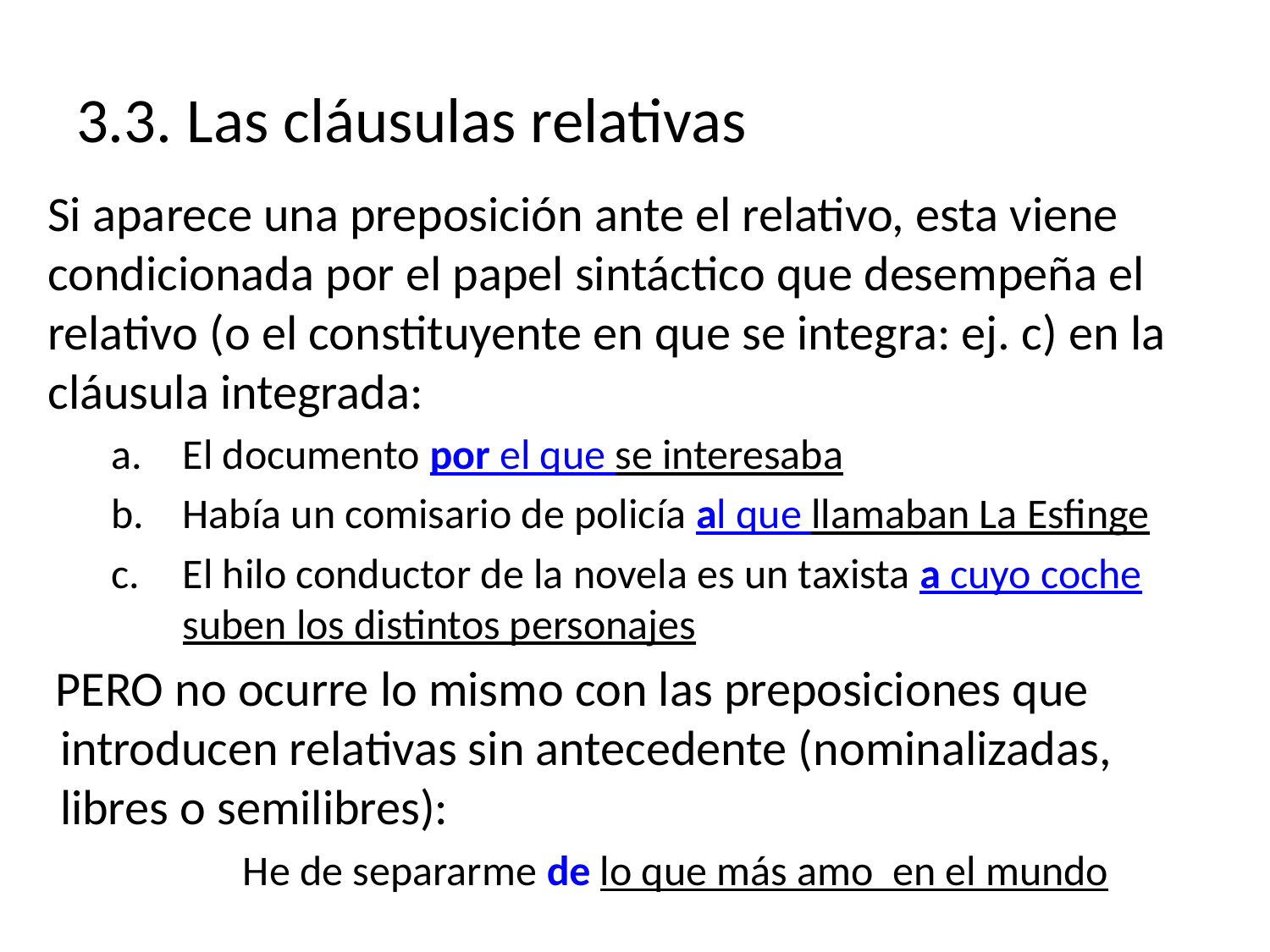

# 3.3. Las cláusulas relativas
Si aparece una preposición ante el relativo, esta viene condicionada por el papel sintáctico que desempeña el relativo (o el constituyente en que se integra: ej. c) en la cláusula integrada:
El documento por el que se interesaba
Había un comisario de policía al que llamaban La Esfinge
El hilo conductor de la novela es un taxista a cuyo coche suben los distintos personajes
PERO no ocurre lo mismo con las preposiciones que introducen relativas sin antecedente (nominalizadas, libres o semilibres):
		He de separarme de lo que más amo  en el mundo